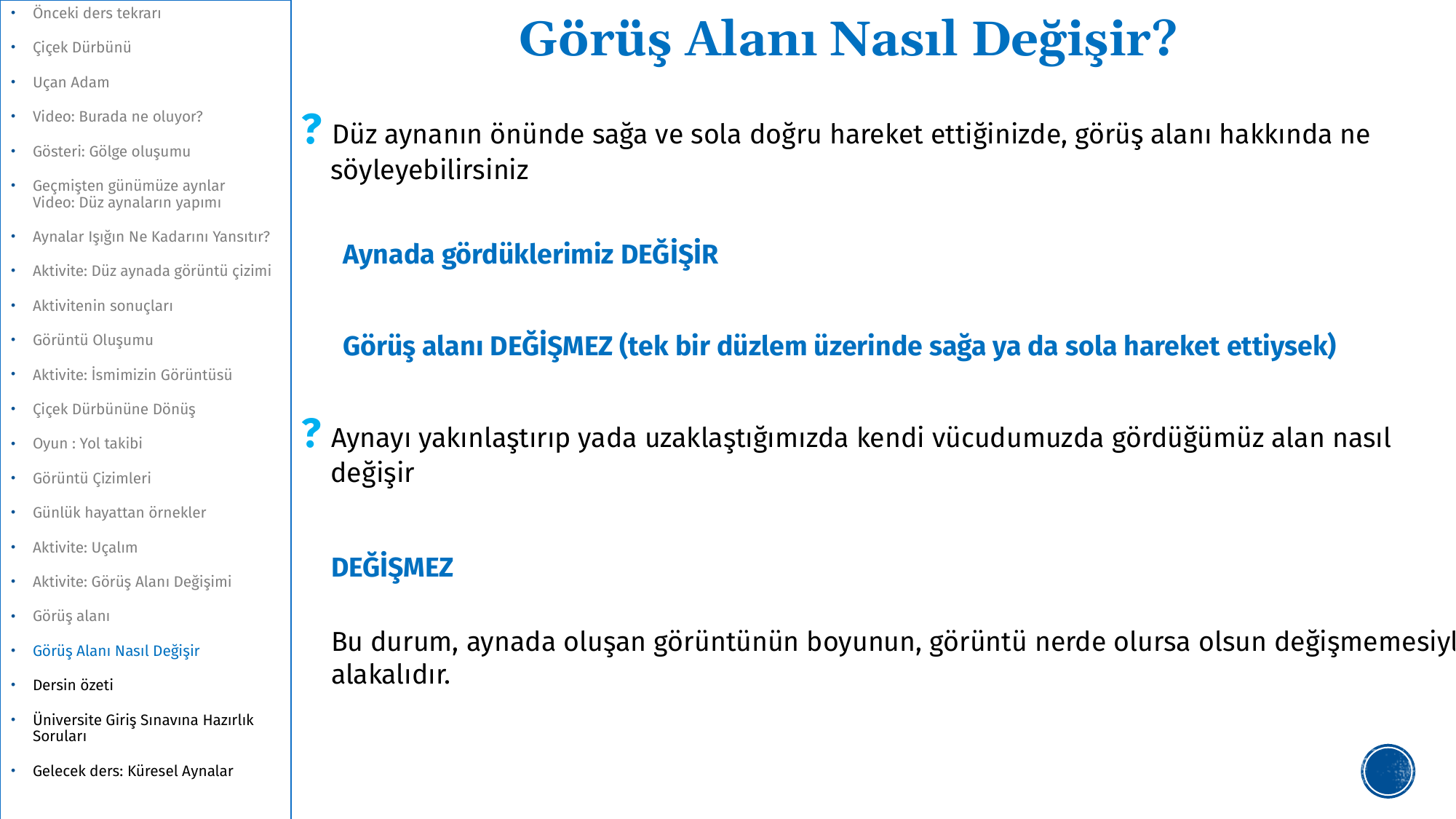

Önceki ders tekrarı
Çiçek Dürbünü
Uçan Adam
Video: Burada ne oluyor?
Gösteri: Gölge oluşumu
Geçmişten günümüze aynlar
Video: Düz aynaların yapımı
Aynalar Işığın Ne Kadarını Yansıtır?
Aktivite: Düz aynada görüntü çizimi
Aktivitenin sonuçları
Görüntü Oluşumu
Aktivite: İsmimizin Görüntüsü
Çiçek Dürbününe Dönüş
Oyun : Yol takibi
Görüntü Çizimleri
Günlük hayattan örnekler
Aktivite: Uçalım
Aktivite: Görüş Alanı Değişimi
Görüş alanı
Görüş Alanı Nasıl Değişir
Dersin özeti
Üniversite Giriş Sınavına Hazırlık Soruları
Gelecek ders: Küresel Aynalar
# Görüş Alanı Nasıl Değişir?
? Düz aynanın önünde sağa ve sola doğru hareket ettiğinizde, görüş alanı hakkında ne
    söyleyebilirsiniz
Aynada gördüklerimiz DEĞİŞİR
Görüş alanı DEĞİŞMEZ (tek bir düzlem üzerinde sağa ya da sola hareket ettiysek)
? Aynayı yakınlaştırıp yada uzaklaştığımızda kendi vücudumuzda gördüğümüz alan nasıl
    değişir
DEĞİŞMEZ
Bu durum, aynada oluşan görüntünün boyunun, görüntü nerde olursa olsun değişmemesiyle
alakalıdır.